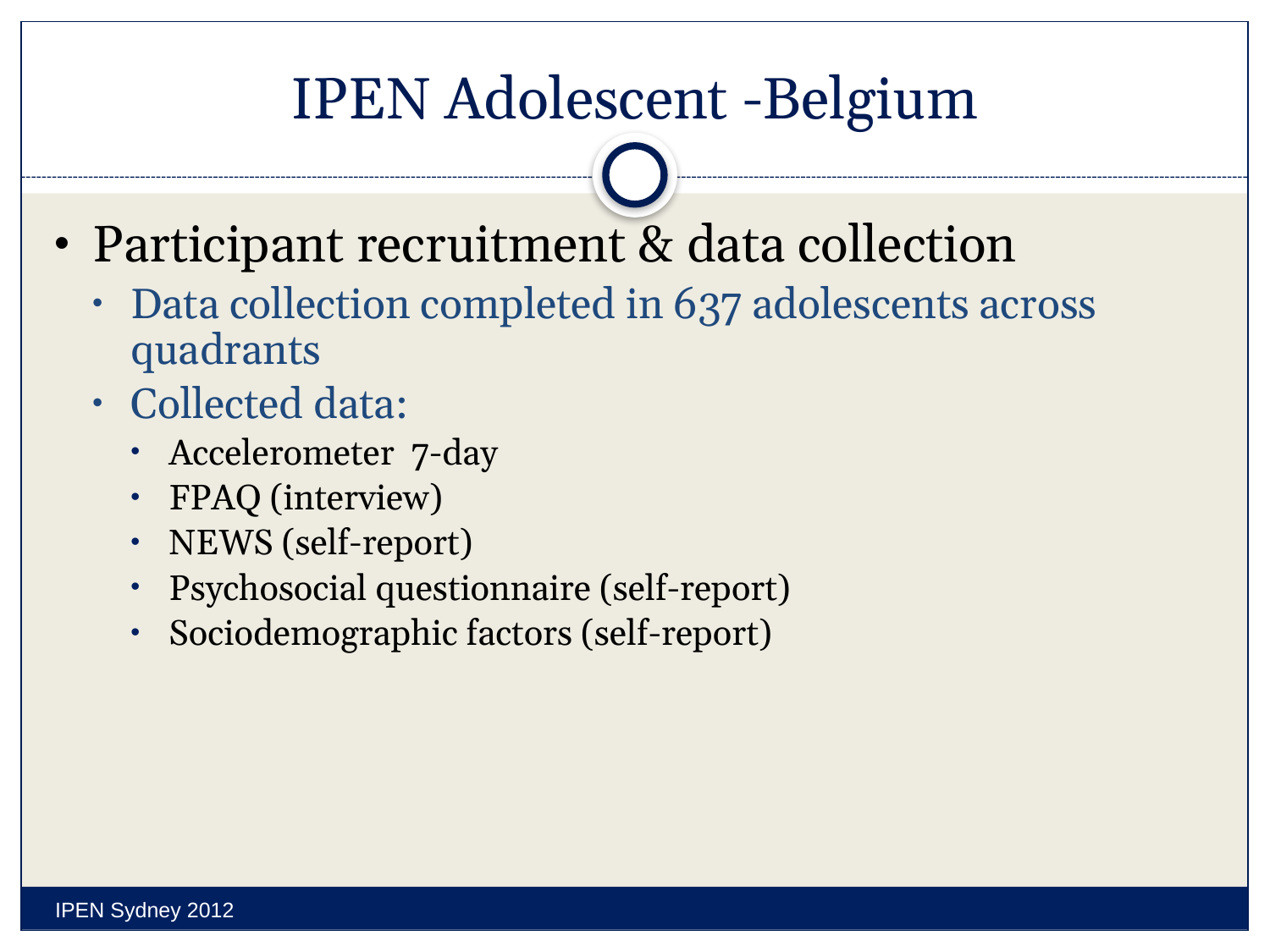

# IPEN Adolescent -Belgium
Participant recruitment & data collection
Data collection completed in 637 adolescents across quadrants
Collected data:
Accelerometer  7-day
FPAQ (interview)
NEWS (self-report)
Psychosocial questionnaire (self-report)
Sociodemographic factors (self-report)

IPEN Sydney 2012